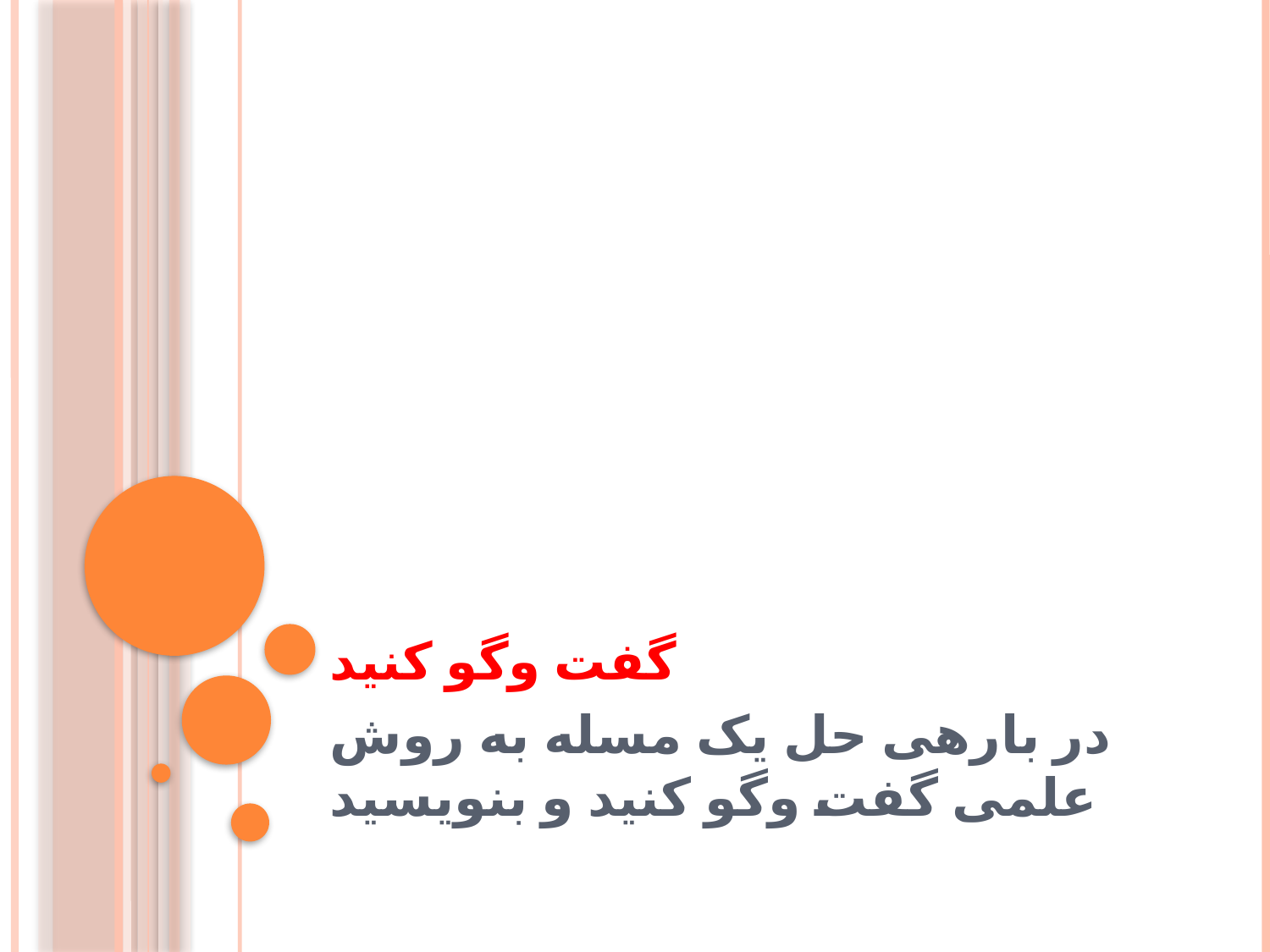

# گفت وگو کنید
در بارهی حل یک مسله به روش علمی گفت وگو کنید و بنویسید